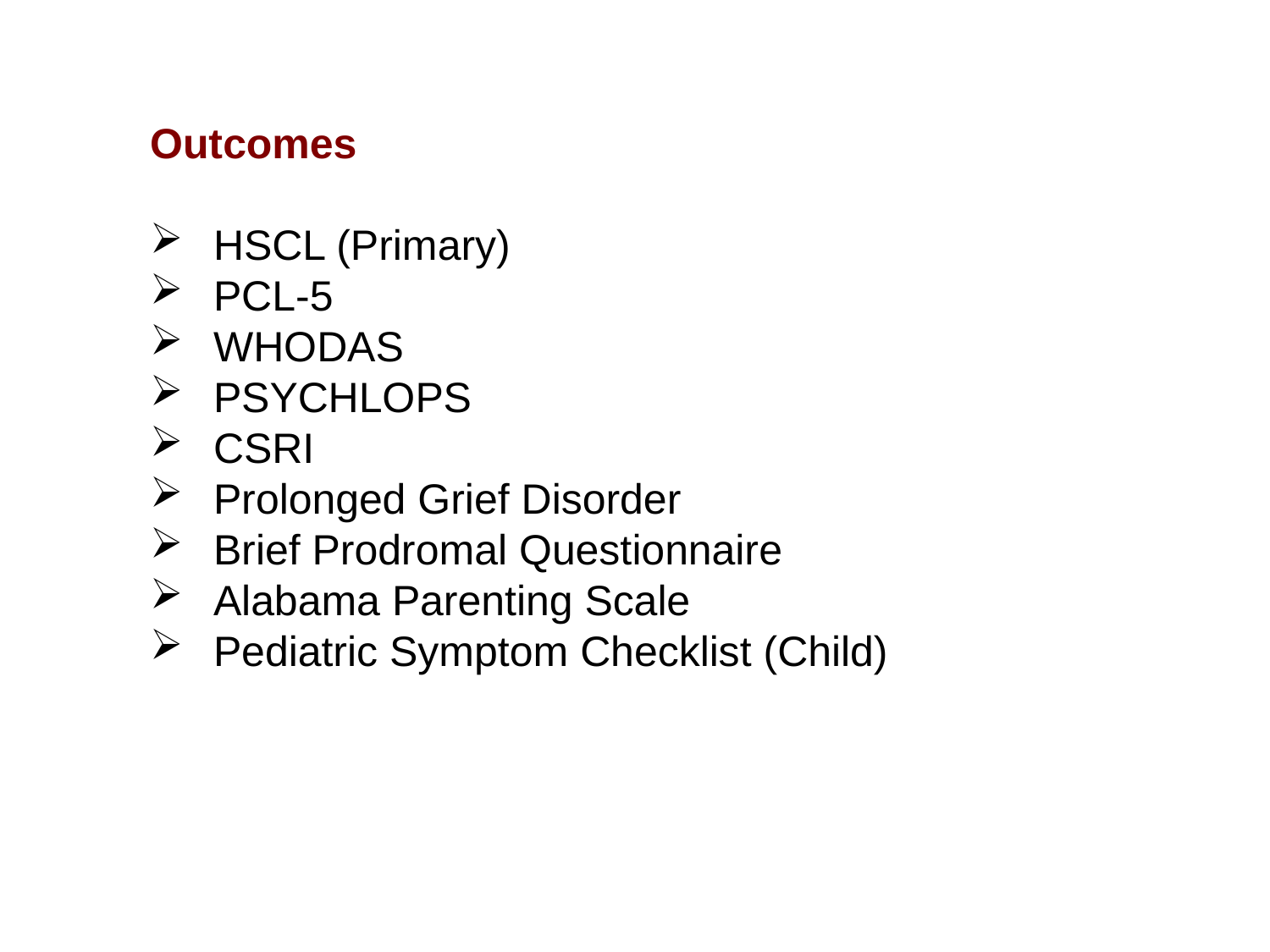

Outcomes

HSCL (Primary)
PCL-5
WHODAS
PSYCHLOPS
CSRI
Prolonged Grief Disorder
Brief Prodromal Questionnaire
Alabama Parenting Scale
Pediatric Symptom Checklist (Child)